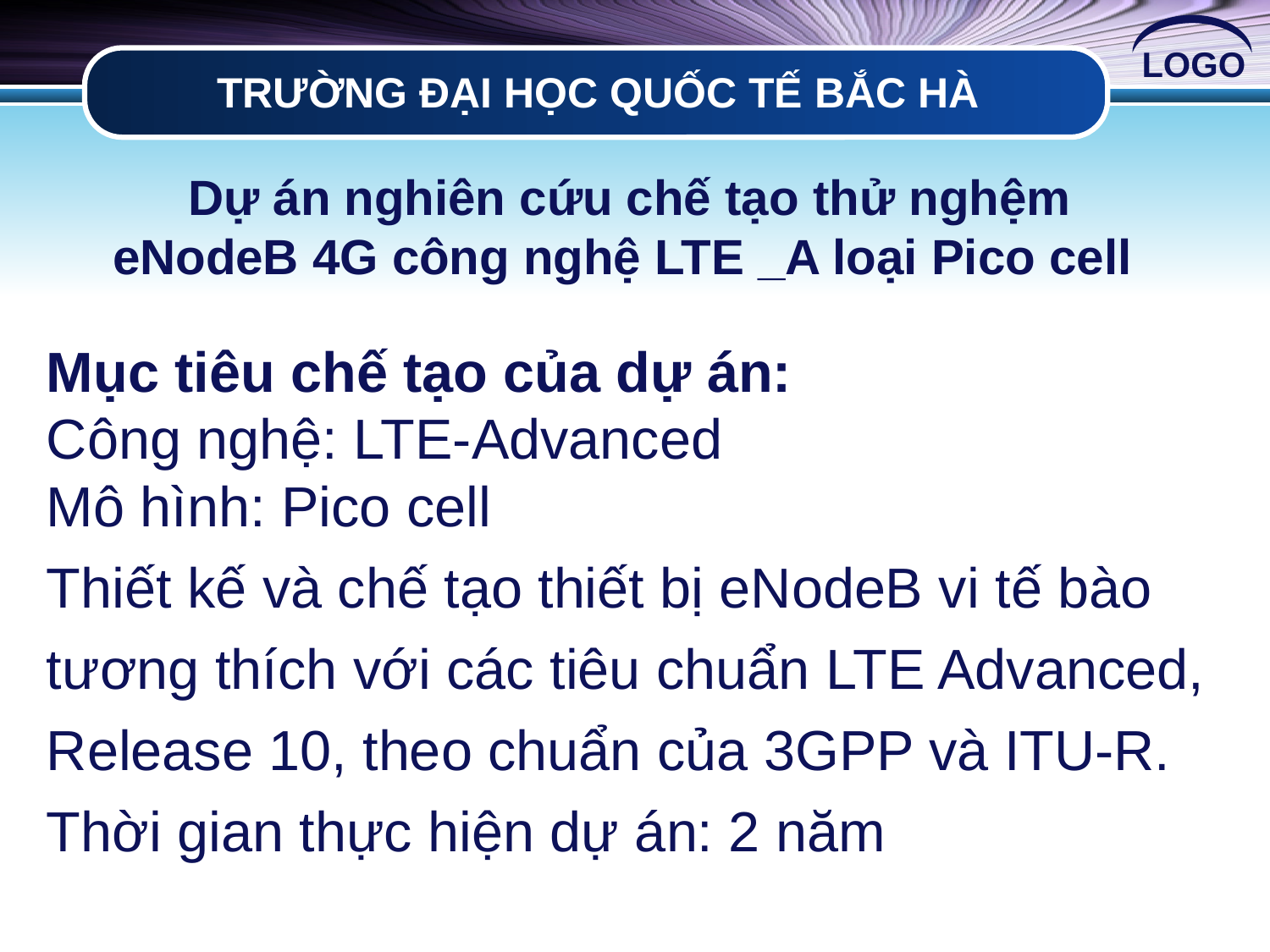

# TRƯỜNG ĐẠI HỌC QUỐC TẾ BẮC HÀ
Dự án nghiên cứu chế tạo thử nghệm eNodeB 4G công nghệ LTE _A loại Pico cell
Mục tiêu chế tạo của dự án:
Công nghệ: LTE-Advanced
Mô hình: Pico cell
Thiết kế và chế tạo thiết bị eNodeB vi tế bào tương thích với các tiêu chuẩn LTE Advanced, Release 10, theo chuẩn của 3GPP và ITU-R.
Thời gian thực hiện dự án: 2 năm